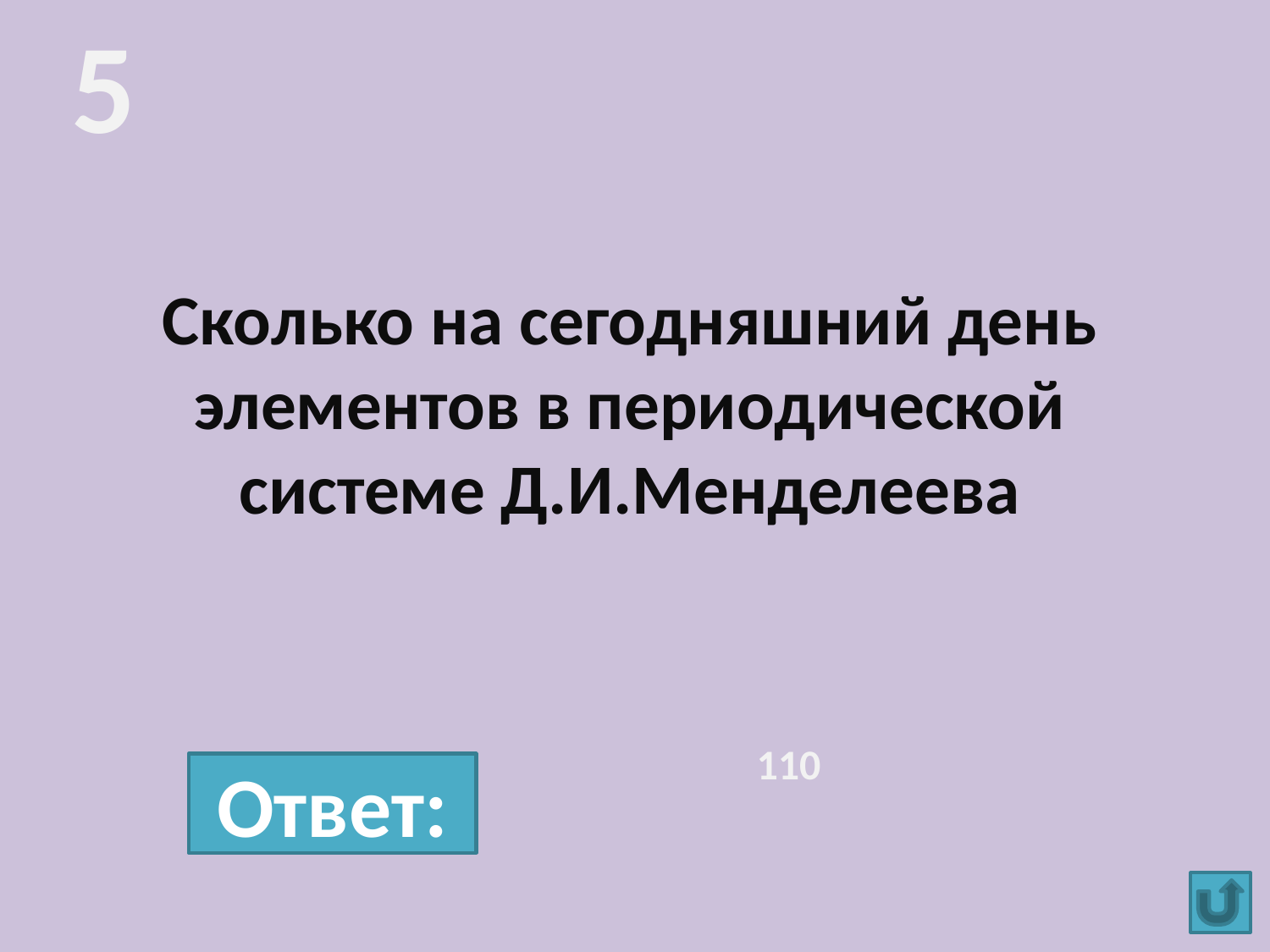

5
# Сколько на сегодняшний день элементов в периодической системе Д.И.Менделеева
110
Ответ: